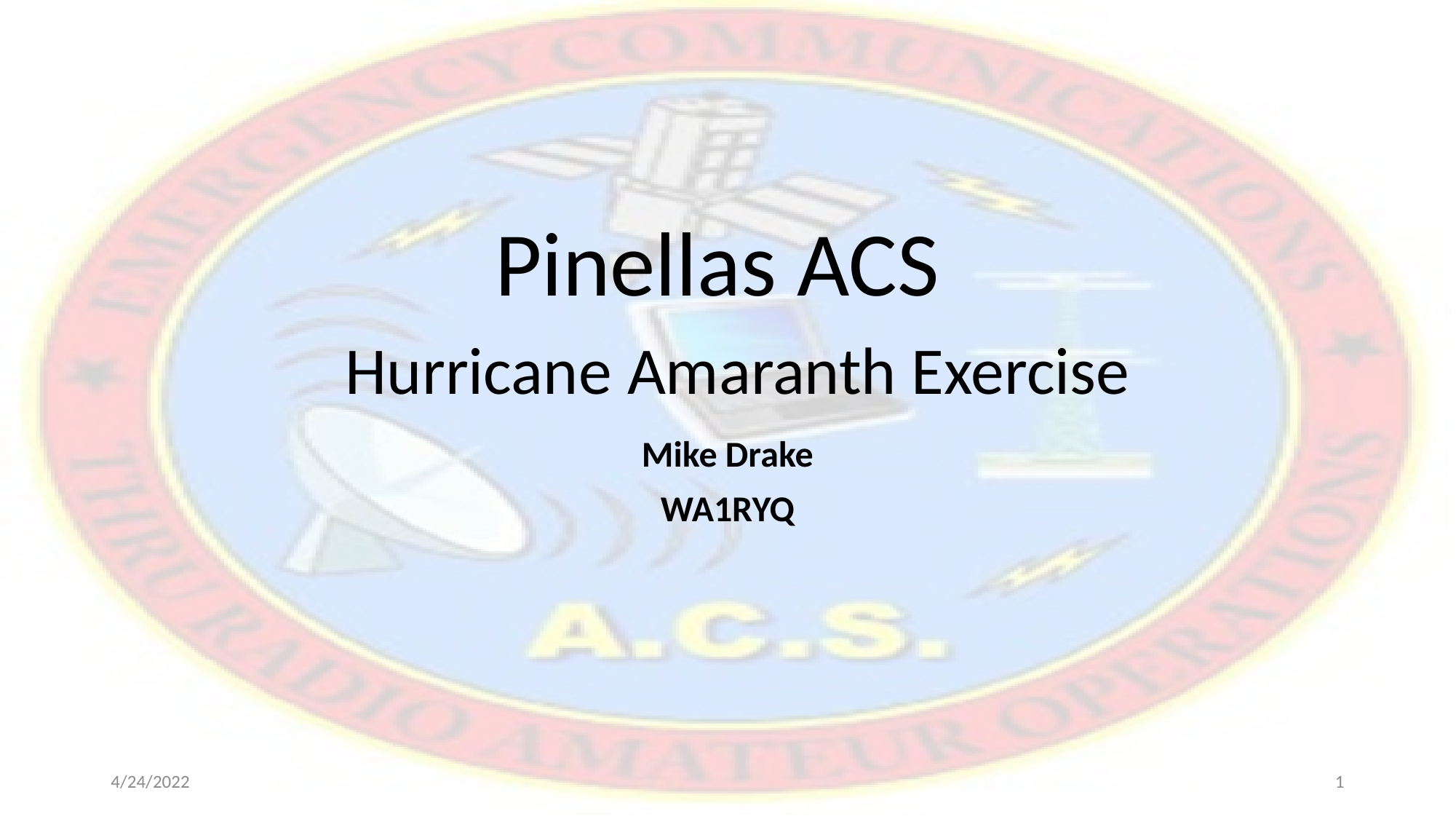

# Pinellas ACS Hurricane Amaranth Exercise
Mike Drake
WA1RYQ
4/24/2022
1